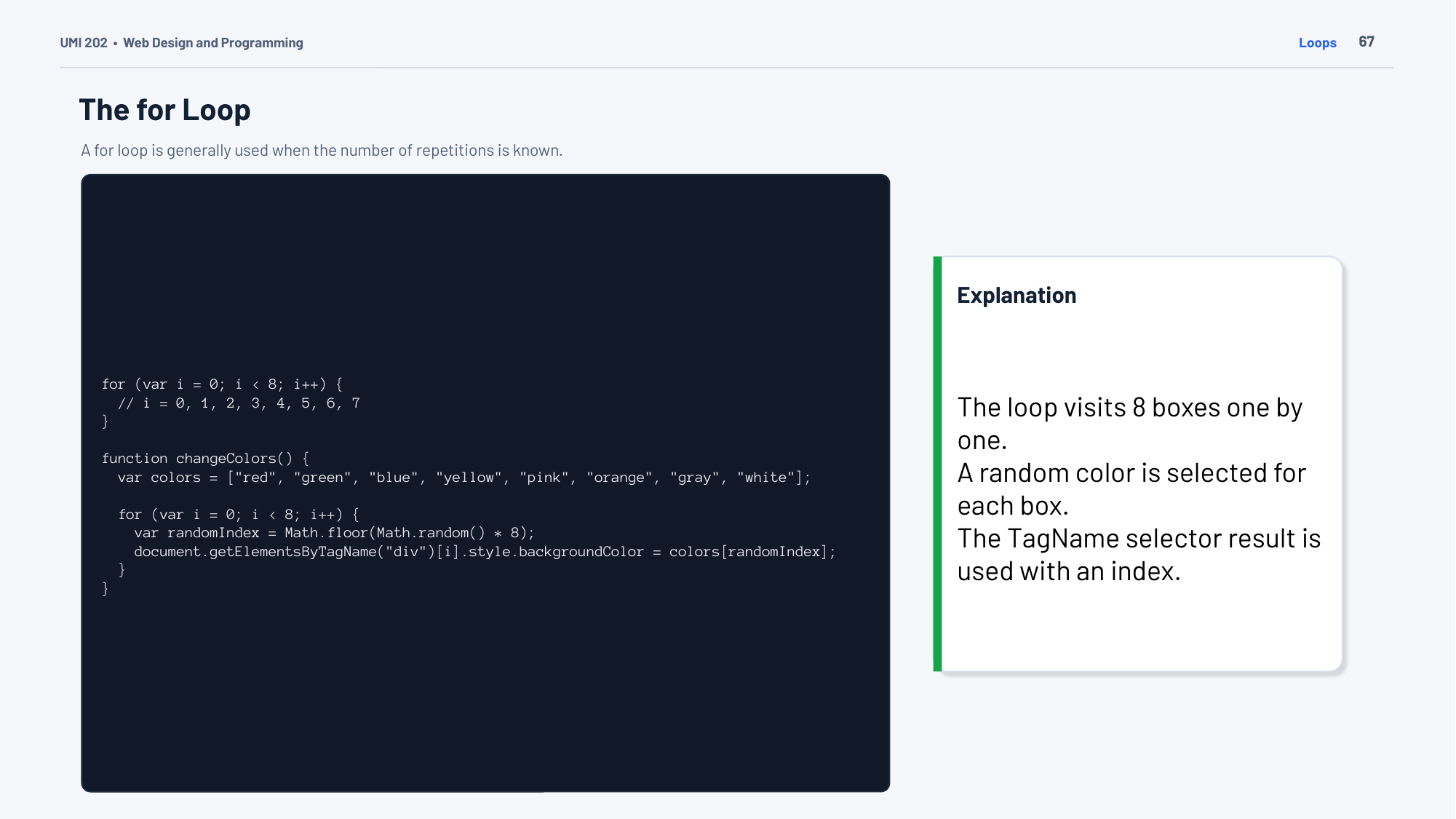

67
UMI 202  •  Web Design and Programming
Loops

The for Loop
A for loop is generally used when the number of repetitions is known.

for (var i = 0; i < 8; i++) {
  // i = 0, 1, 2, 3, 4, 5, 6, 7
}

function changeColors() {
  var colors = ["red", "green", "blue", "yellow", "pink", "orange", "gray", "white"];

  for (var i = 0; i < 8; i++) {
    var randomIndex = Math.floor(Math.random() * 8);
    document.getElementsByTagName("div")[i].style.backgroundColor = colors[randomIndex];
  }
}

Explanation
The loop visits 8 boxes one by one.
A random color is selected for each box.
The TagName selector result is used with an index.